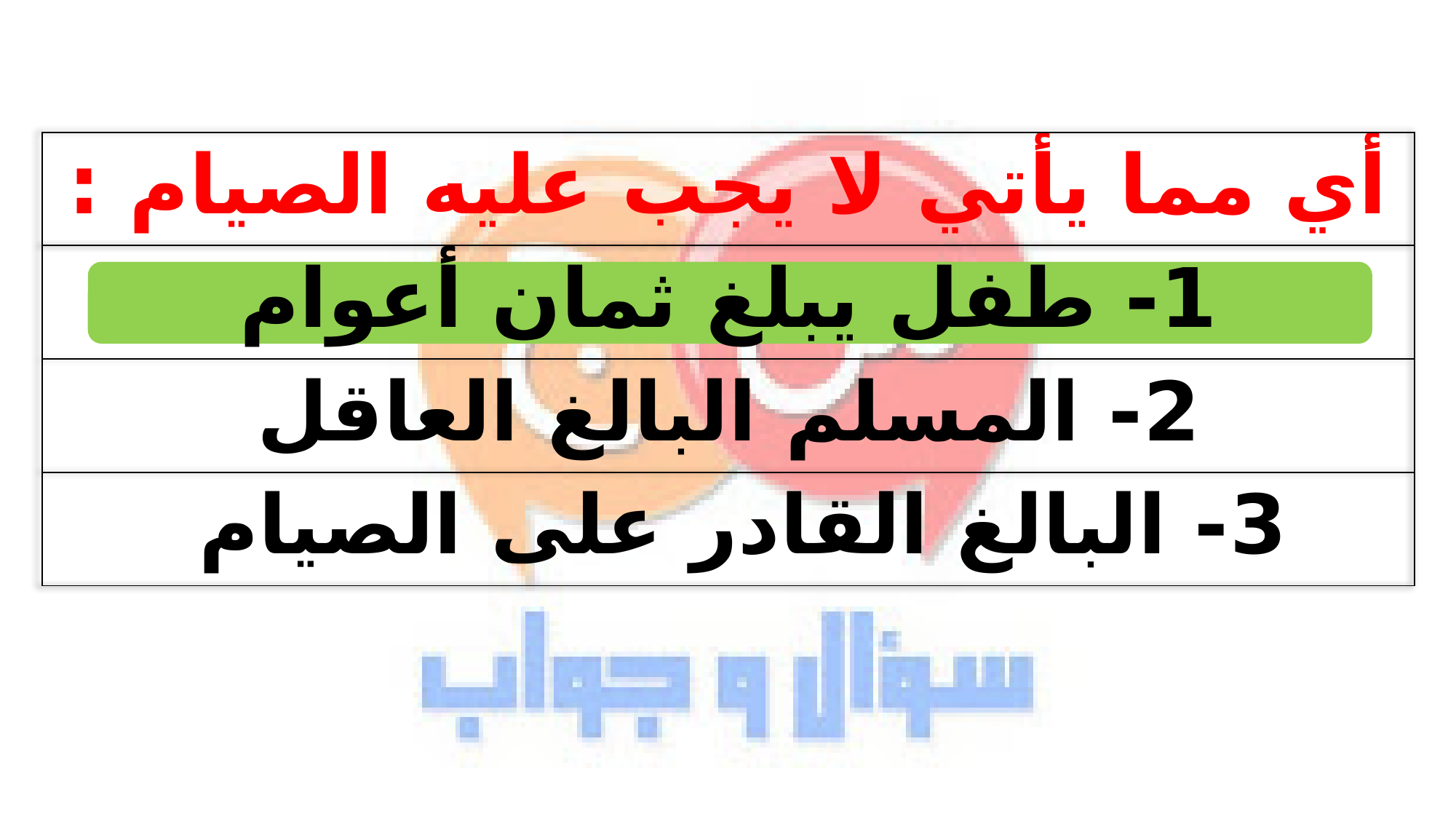

| أي مما يأتي لا يجب عليه الصيام : |
| --- |
| 1- طفل يبلغ ثمان أعوام |
| 2- المسلم البالغ العاقل |
| 3- البالغ القادر على الصيام |